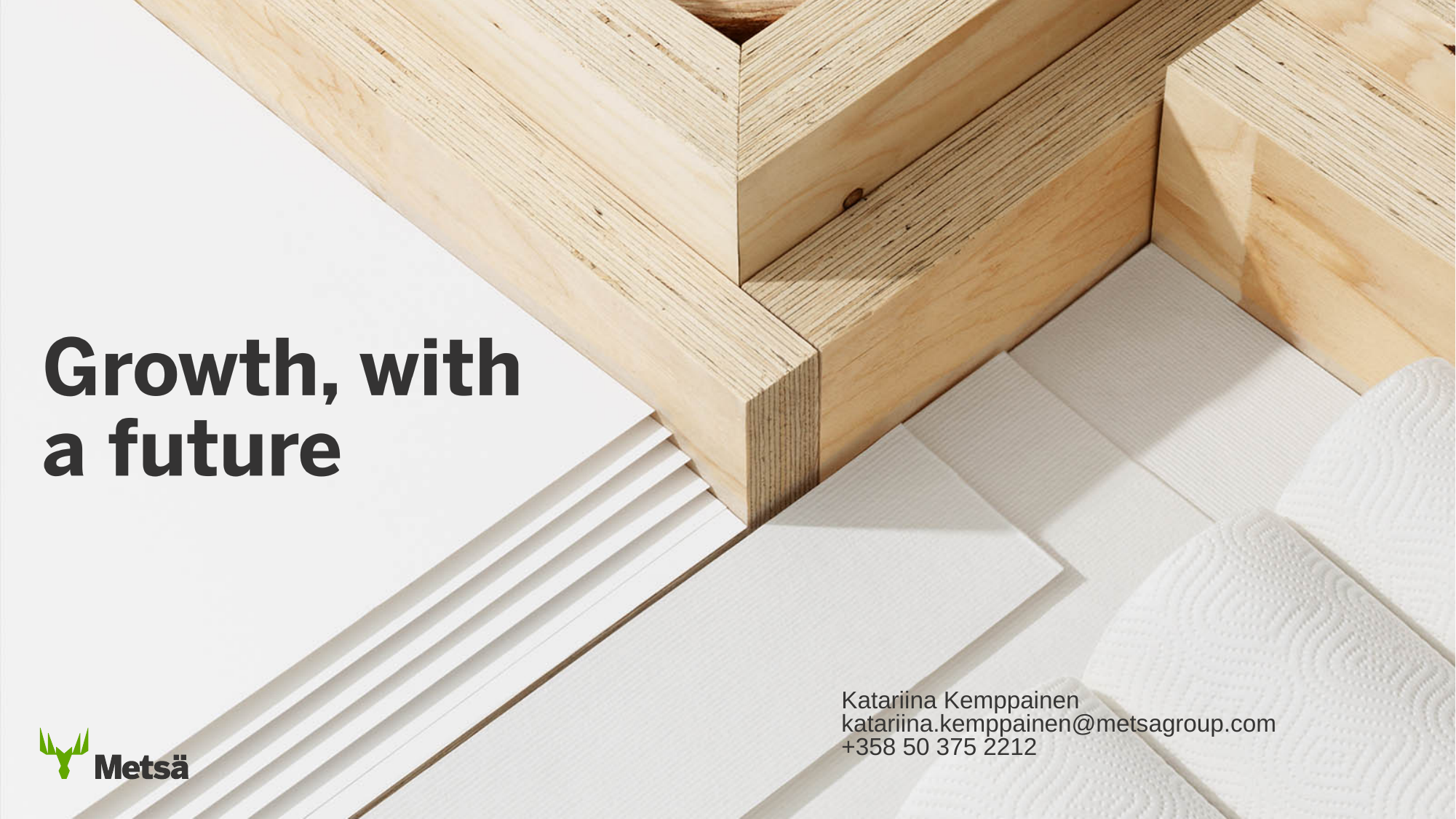

Presentation name / Author
22/10/2025
8
Katariina Kemppainen
katariina.kemppainen@metsagroup.com
+358 50 375 2212